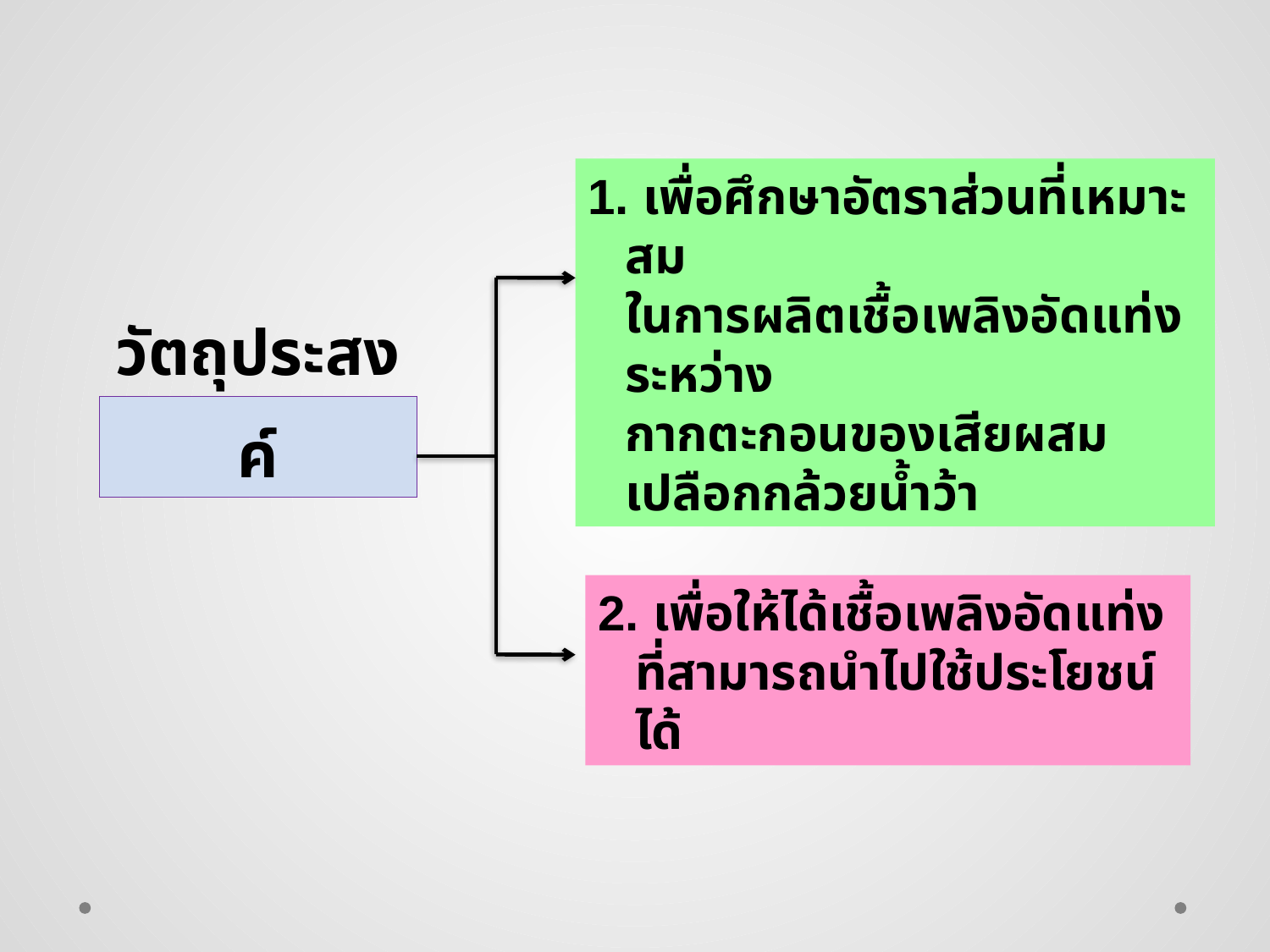

1. เพื่อศึกษาอัตราส่วนที่เหมาะสม
ในการผลิตเชื้อเพลิงอัดแท่งระหว่าง
กากตะกอนของเสียผสมเปลือกกล้วยน้ำว้า
# วัตถุประสงค์
2. เพื่อให้ได้เชื้อเพลิงอัดแท่ง
ที่สามารถนำไปใช้ประโยชน์ได้